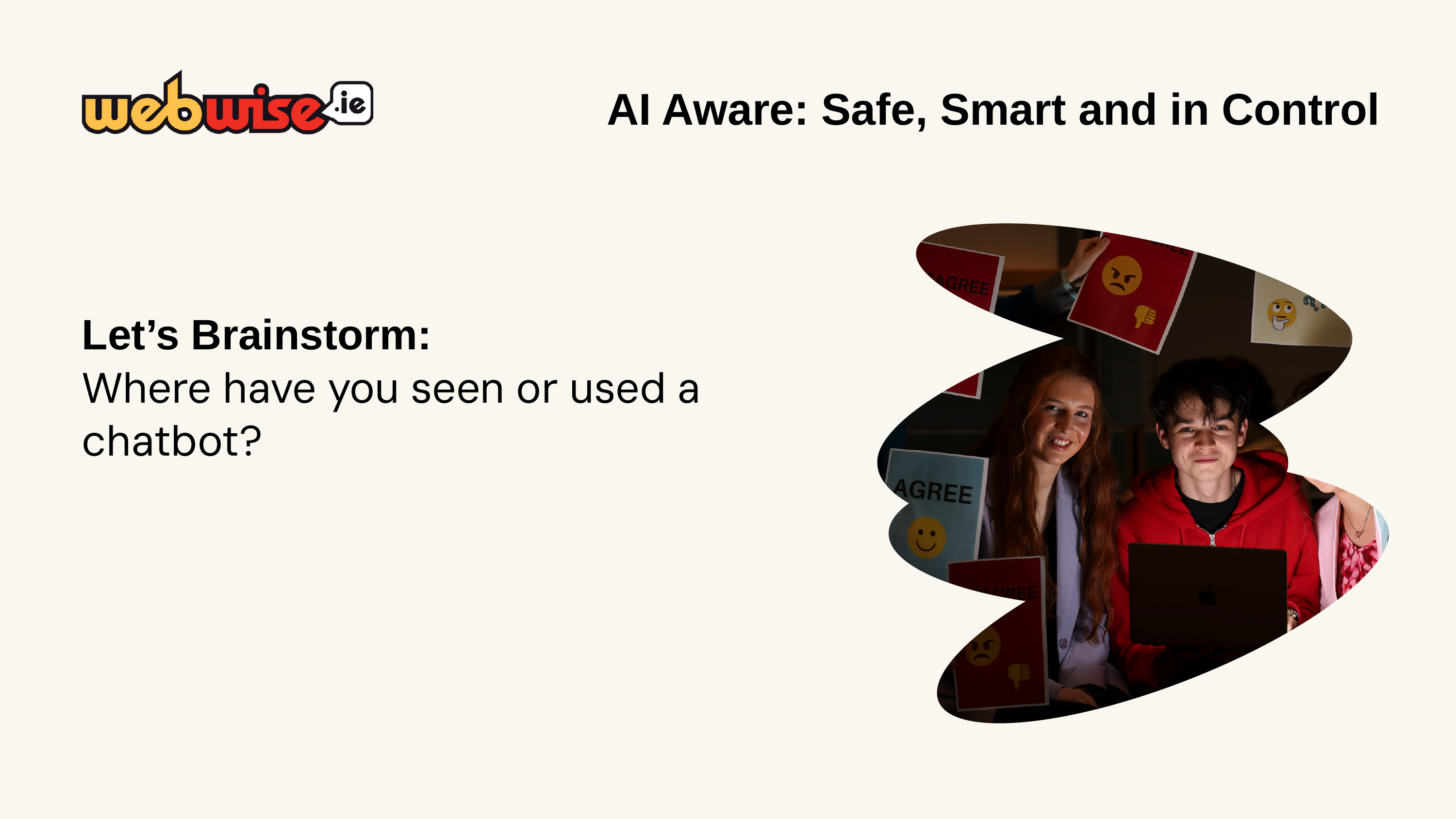

AI Aware: Safe, Smart and in Control

Let’s Brainstorm:
Where have you seen or used a chatbot?